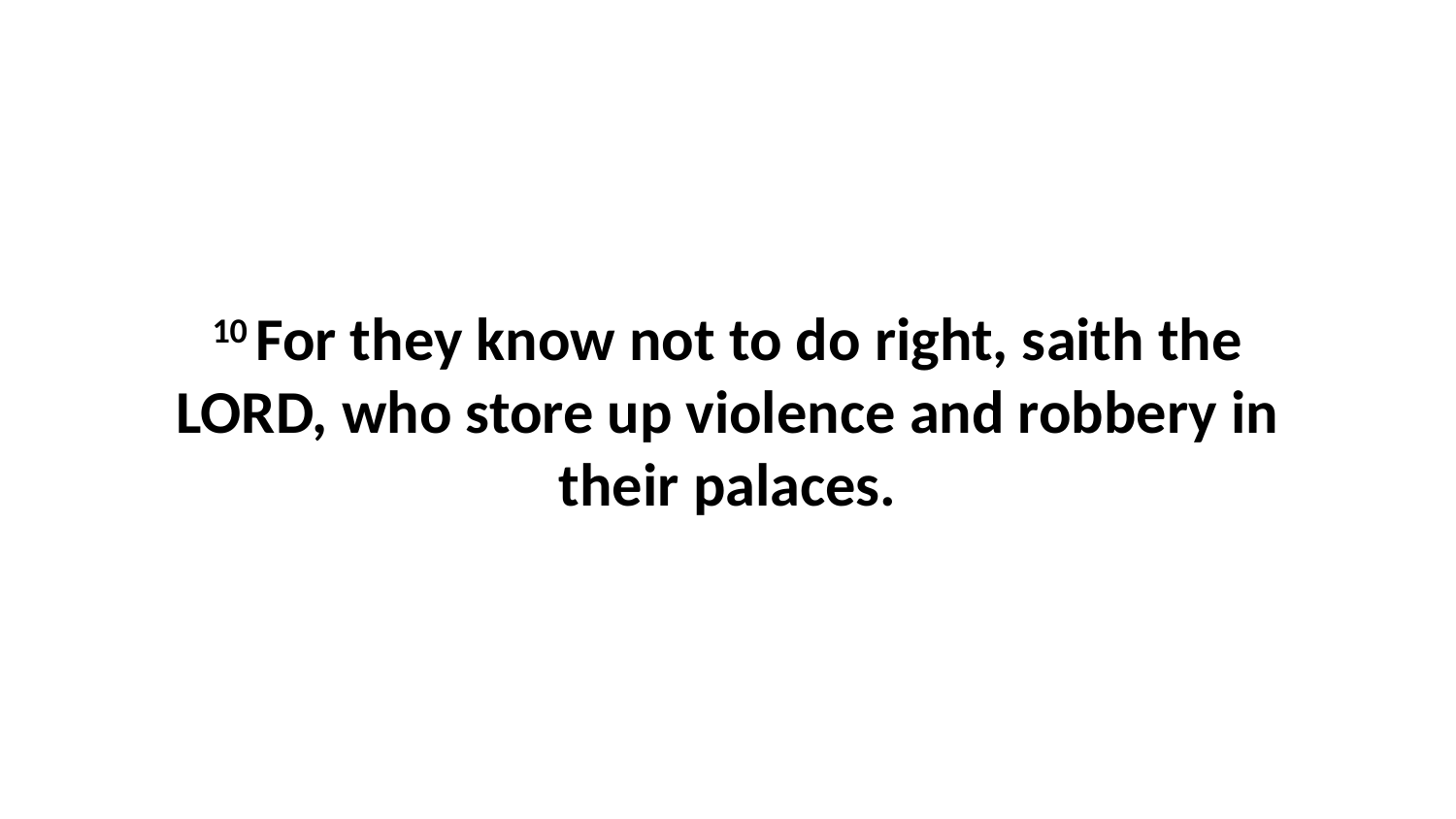

10 For they know not to do right, saith the LORD, who store up violence and robbery in their palaces.